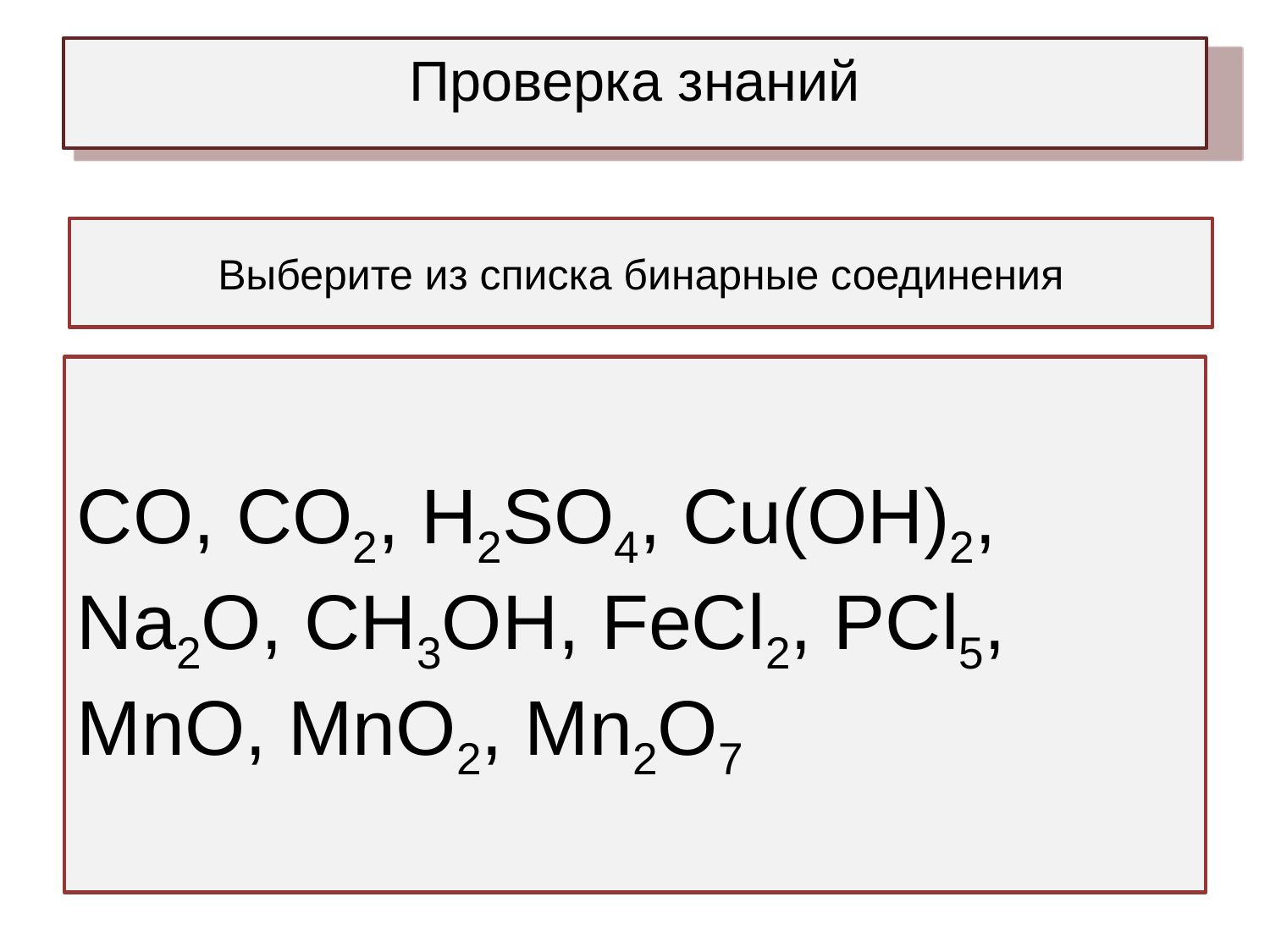

Проверка знаний
Выберите из списка бинарные соединения
СO, CO2, H2SO4, Cu(OH)2, Na2O, CH3OH, FeCl2, PCl5, MnO, MnO2, Mn2O7